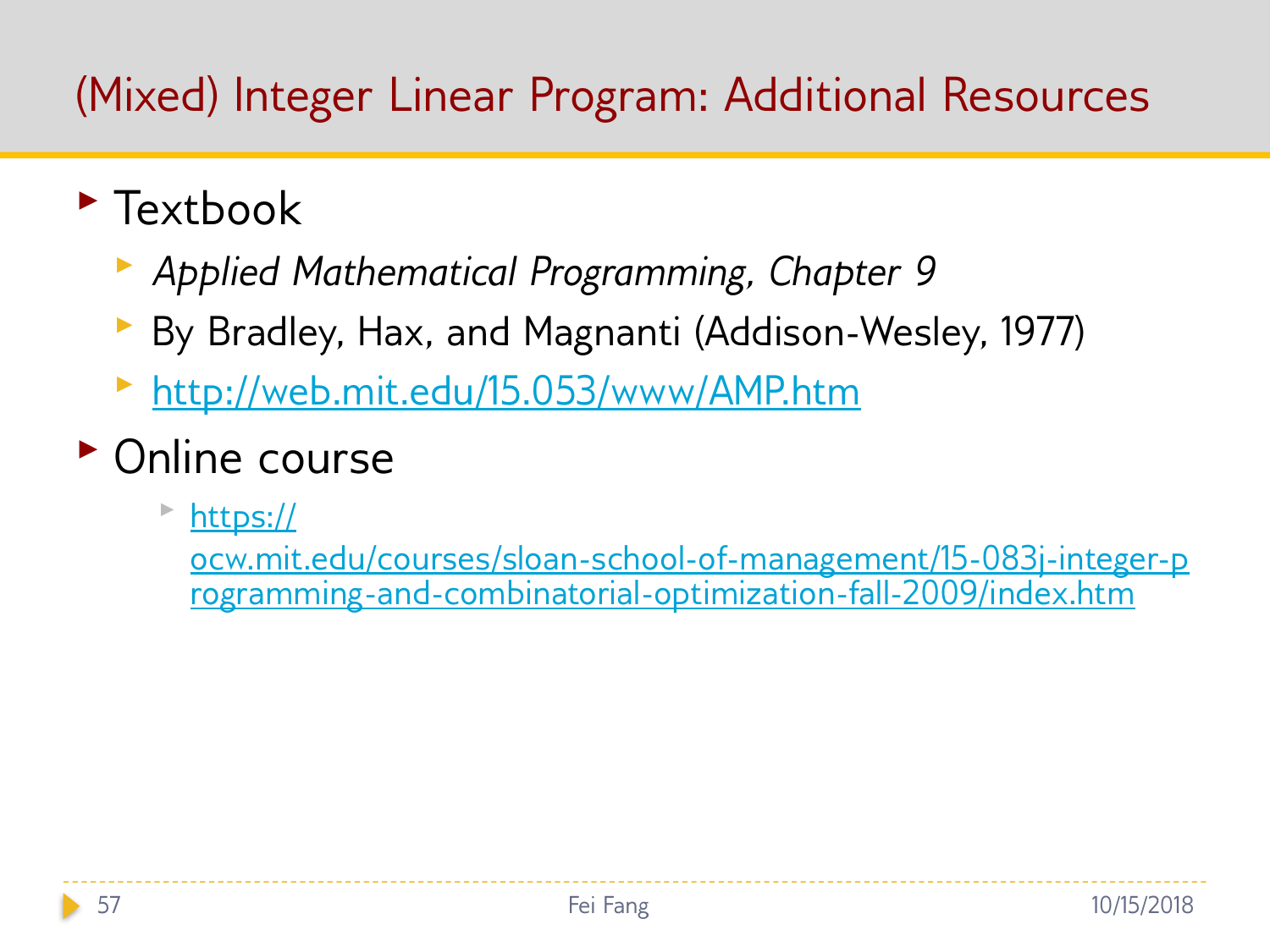

# (Mixed) Integer Linear Program: Additional Resources
Textbook
Applied Mathematical Programming, Chapter 9
By Bradley, Hax, and Magnanti (Addison-Wesley, 1977)
http://web.mit.edu/15.053/www/AMP.htm
Online course
https://ocw.mit.edu/courses/sloan-school-of-management/15-083j-integer-programming-and-combinatorial-optimization-fall-2009/index.htm

57
Fei Fang
10/15/2018